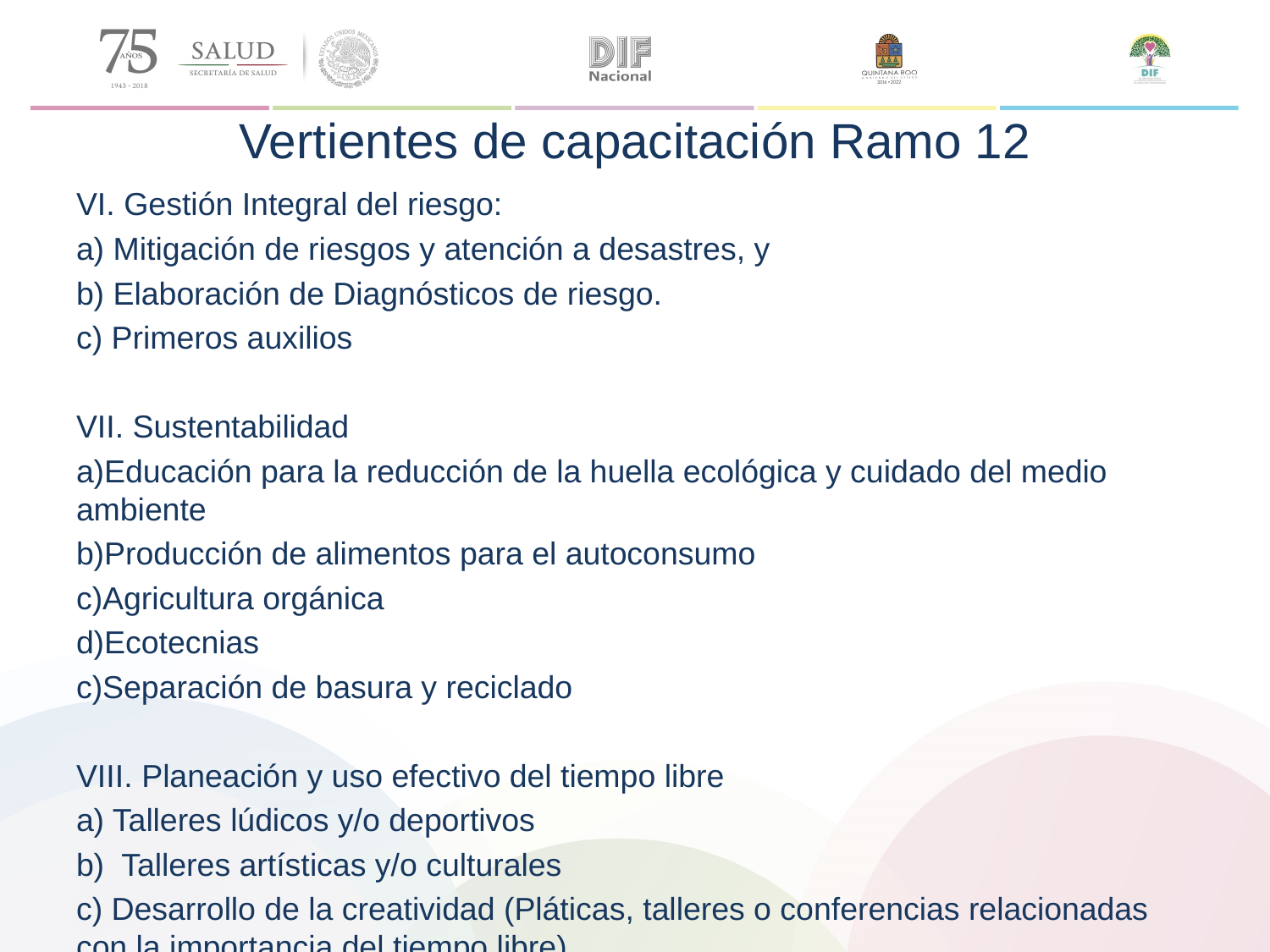

# Vertientes de capacitación Ramo 12
VI. Gestión Integral del riesgo:
a) Mitigación de riesgos y atención a desastres, y
b) Elaboración de Diagnósticos de riesgo.
c) Primeros auxilios

VII. Sustentabilidad
a)Educación para la reducción de la huella ecológica y cuidado del medio ambiente
b)Producción de alimentos para el autoconsumo
c)Agricultura orgánica
d)Ecotecnias
c)Separación de basura y reciclado

VIII. Planeación y uso efectivo del tiempo libre
a) Talleres lúdicos y/o deportivos
b)  Talleres artísticas y/o culturales
c) Desarrollo de la creatividad (Pláticas, talleres o conferencias relacionadas con la importancia del tiempo libre)